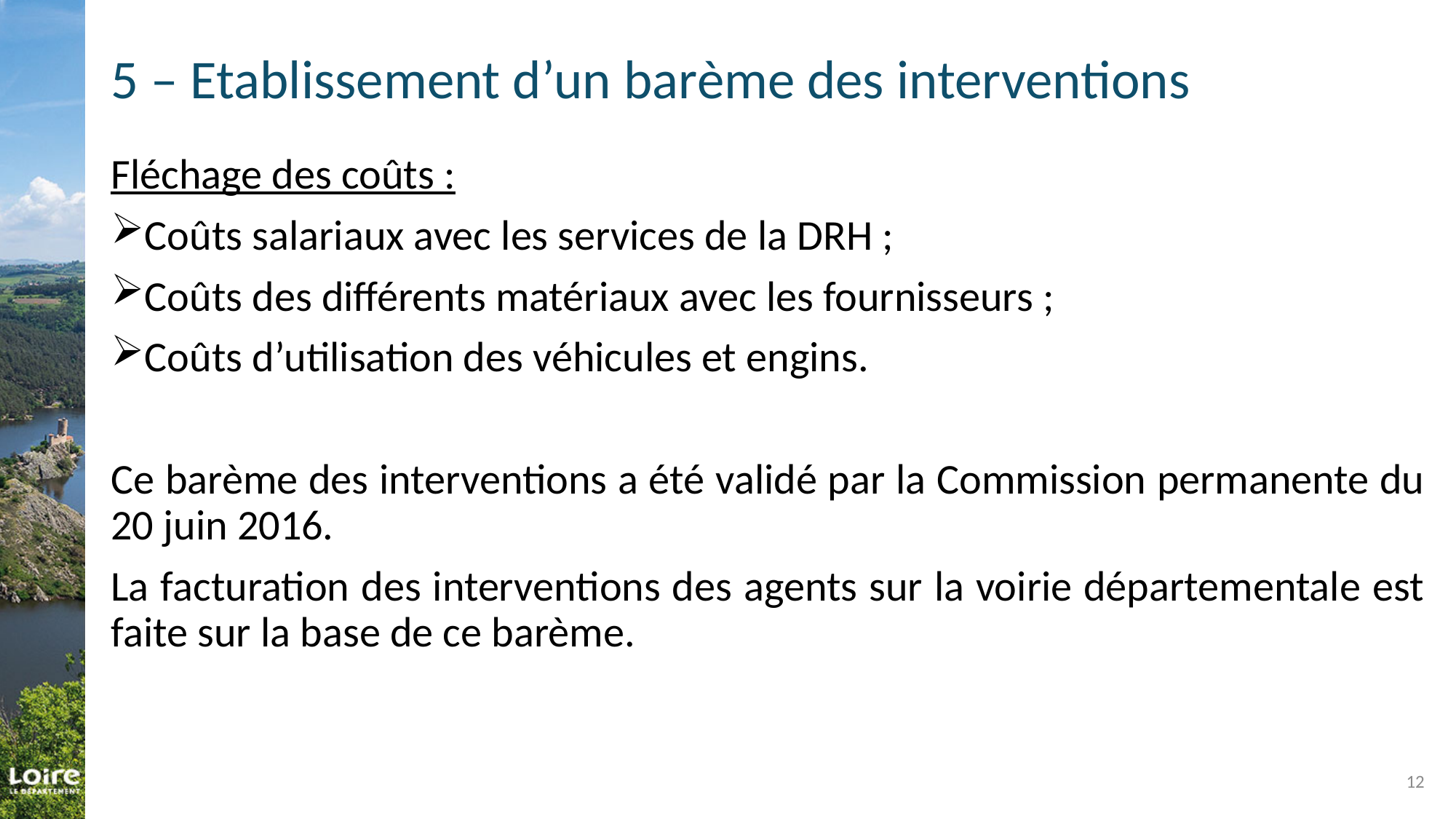

# 5 – Etablissement d’un barème des interventions
Fléchage des coûts :
Coûts salariaux avec les services de la DRH ;
Coûts des différents matériaux avec les fournisseurs ;
Coûts d’utilisation des véhicules et engins.

Ce barème des interventions a été validé par la Commission permanente du 20 juin 2016.
La facturation des interventions des agents sur la voirie départementale est faite sur la base de ce barème.
12